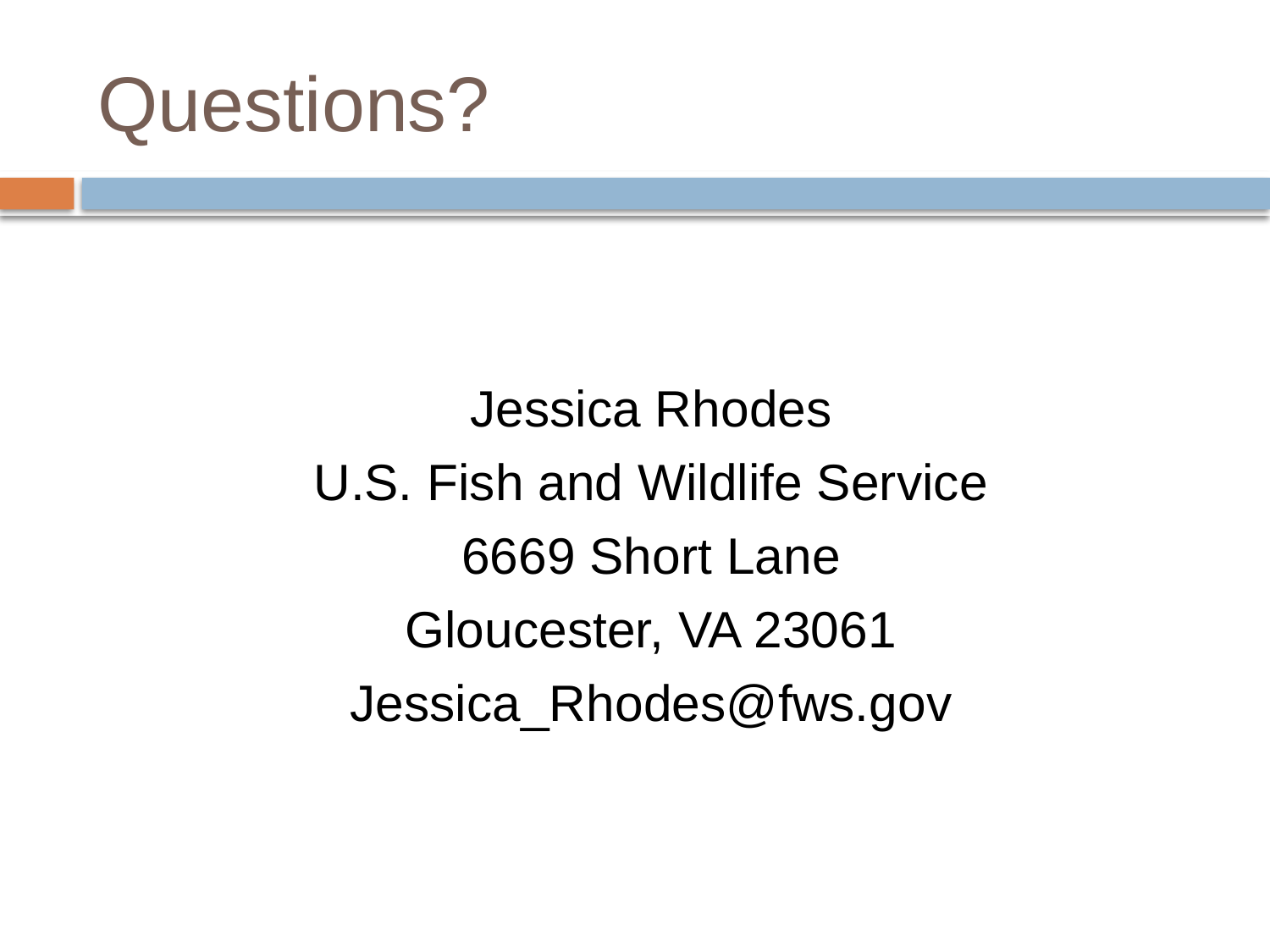

# Questions?

Jessica Rhodes
U.S. Fish and Wildlife Service
6669 Short Lane
Gloucester, VA 23061
Jessica_Rhodes@fws.gov